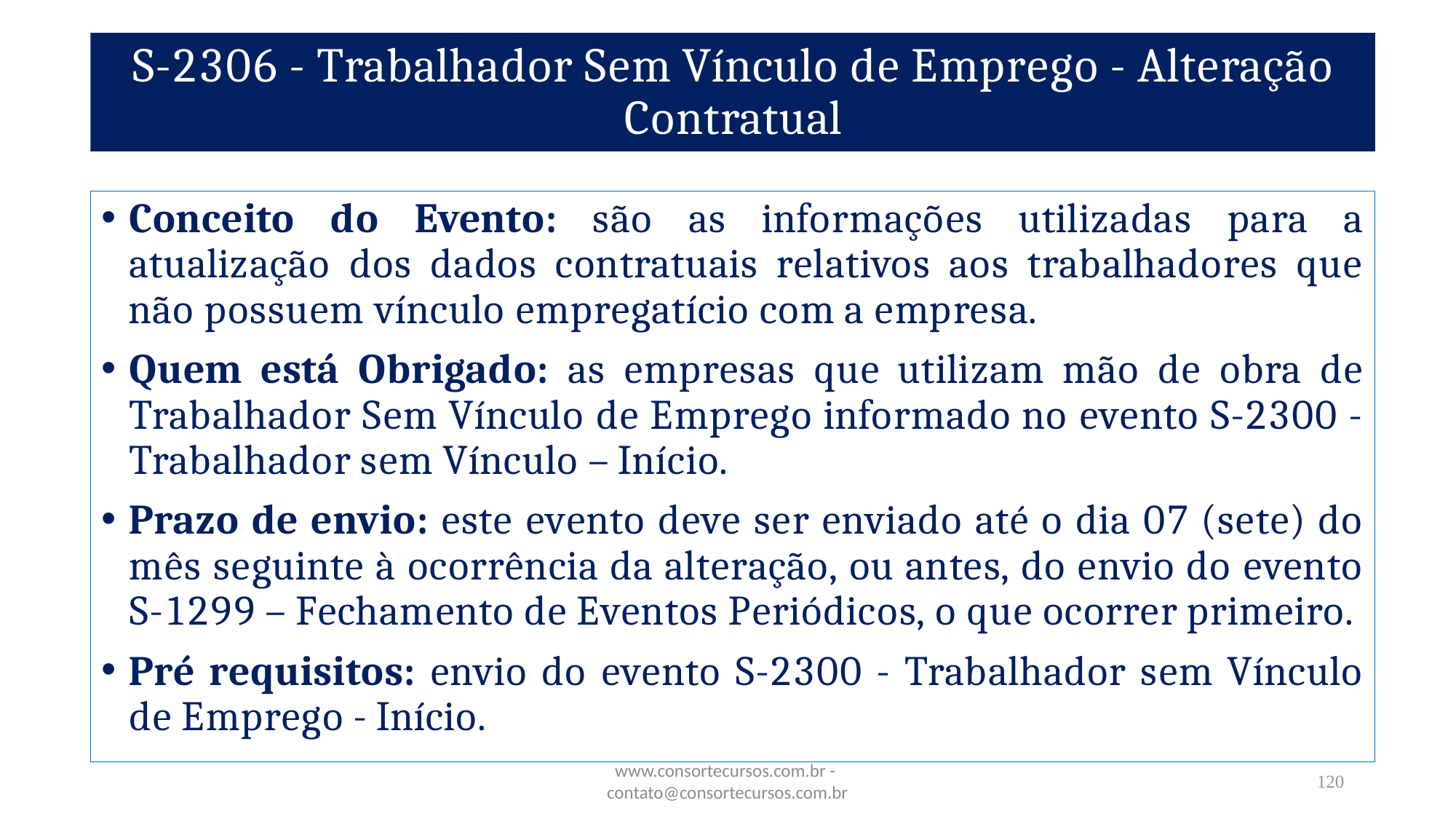

# S-2306 - Trabalhador Sem Vínculo de Emprego - Alteração Contratual
Conceito do Evento: são as informações utilizadas para a atualização dos dados contratuais relativos aos trabalhadores que não possuem vínculo empregatício com a empresa.
Quem está Obrigado: as empresas que utilizam mão de obra de Trabalhador Sem Vínculo de Emprego informado no evento S-2300 - Trabalhador sem Vínculo – Início.
Prazo de envio: este evento deve ser enviado até o dia 07 (sete) do mês seguinte à ocorrência da alteração, ou antes, do envio do evento S-1299 – Fechamento de Eventos Periódicos, o que ocorrer primeiro.
Pré requisitos: envio do evento S-2300 - Trabalhador sem Vínculo de Emprego - Início.

www.consortecursos.com.br -  contato@consortecursos.com.br
120